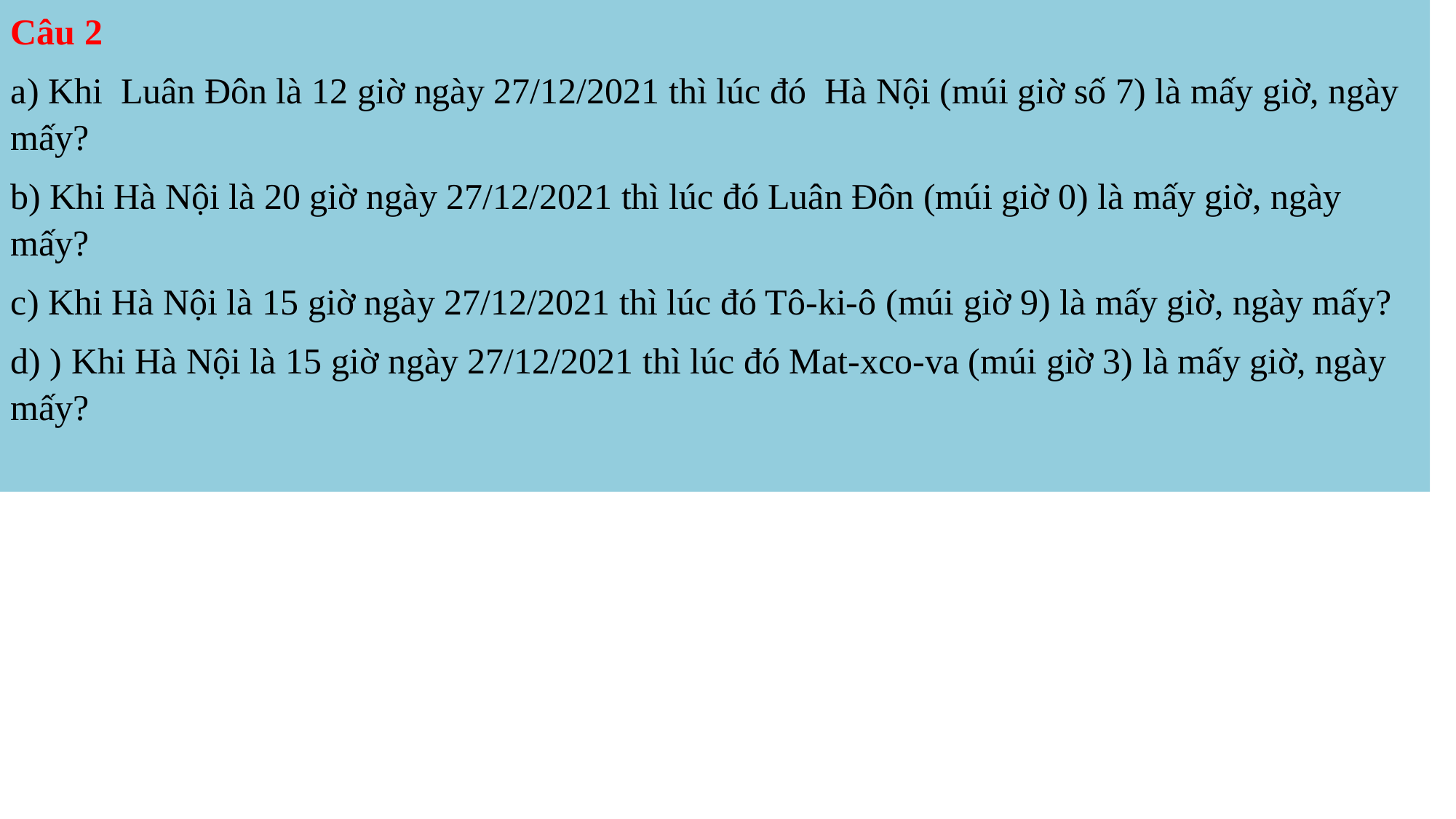

Câu 2
a) Khi  Luân Đôn là 12 giờ ngày 27/12/2021 thì lúc đó  Hà Nội (múi giờ số 7) là mấy giờ, ngày mấy?
b) Khi Hà Nội là 20 giờ ngày 27/12/2021 thì lúc đó Luân Đôn (múi giờ 0) là mấy giờ, ngày mấy?
c) Khi Hà Nội là 15 giờ ngày 27/12/2021 thì lúc đó Tô-ki-ô (múi giờ 9) là mấy giờ, ngày mấy?
d) ) Khi Hà Nội là 15 giờ ngày 27/12/2021 thì lúc đó Mat-xco-va (múi giờ 3) là mấy giờ, ngày mấy?